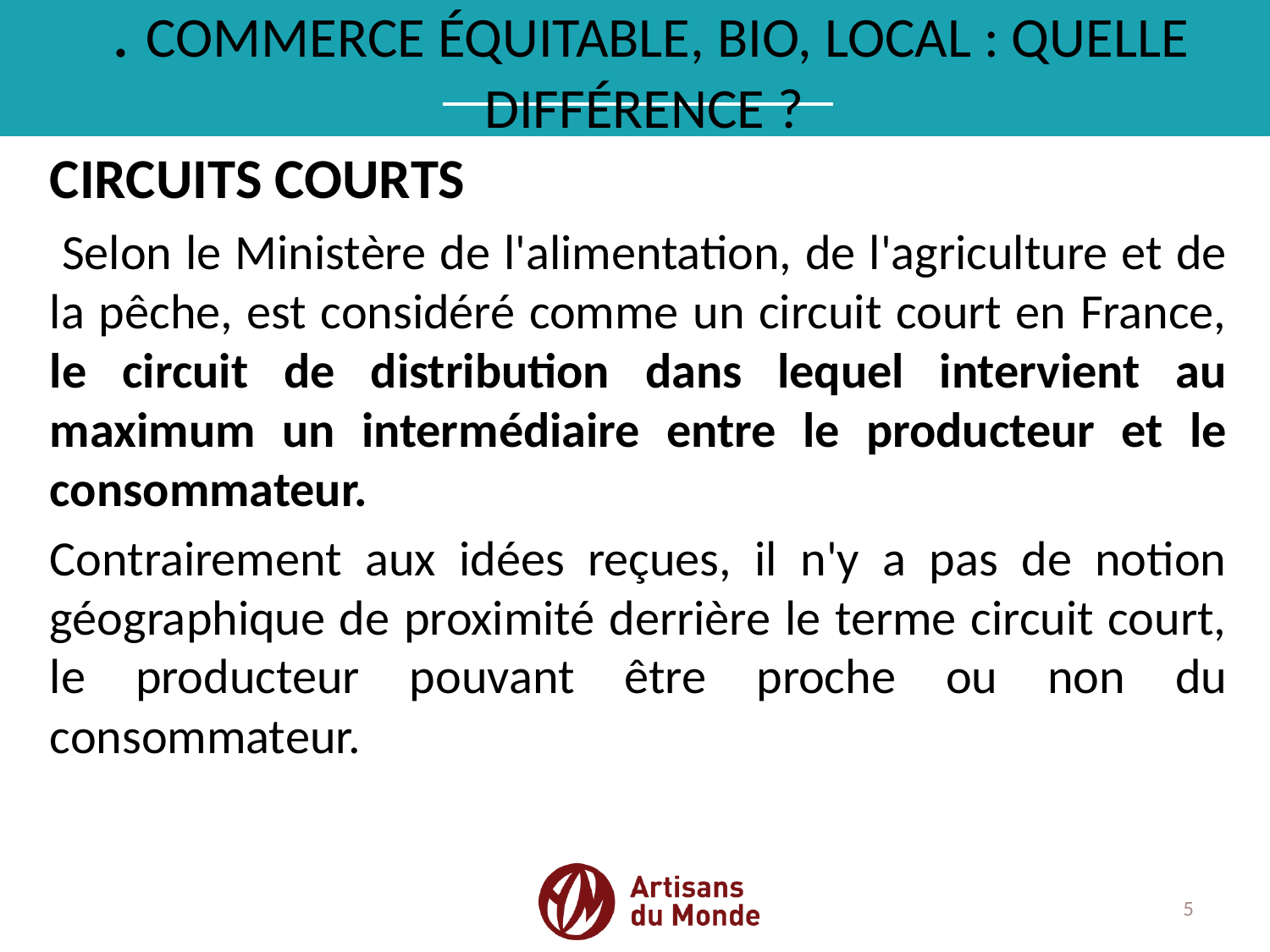

# . COMMERCE ÉQUITABLE, BIO, LOCAL : QUELLE DIFFÉRENCE ?
CIRCUITS COURTS
 Selon le Ministère de l'alimentation, de l'agriculture et de la pêche, est considéré comme un circuit court en France, le circuit de distribution dans lequel intervient au maximum un intermédiaire entre le producteur et le consommateur.
Contrairement aux idées reçues, il n'y a pas de notion géographique de proximité derrière le terme circuit court, le producteur pouvant être proche ou non du consommateur.

5